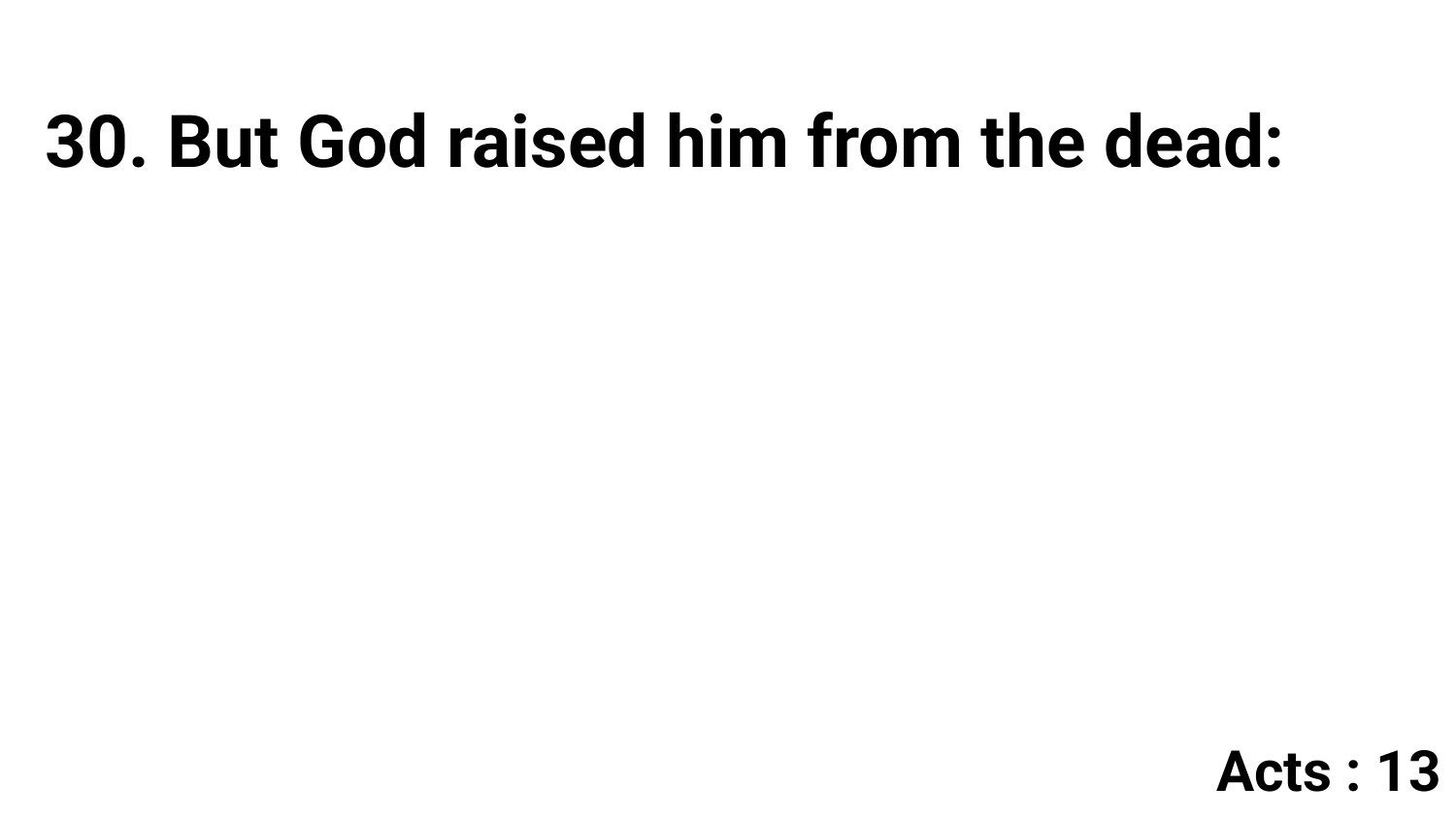

30. But God raised him from the dead:
Acts : 13